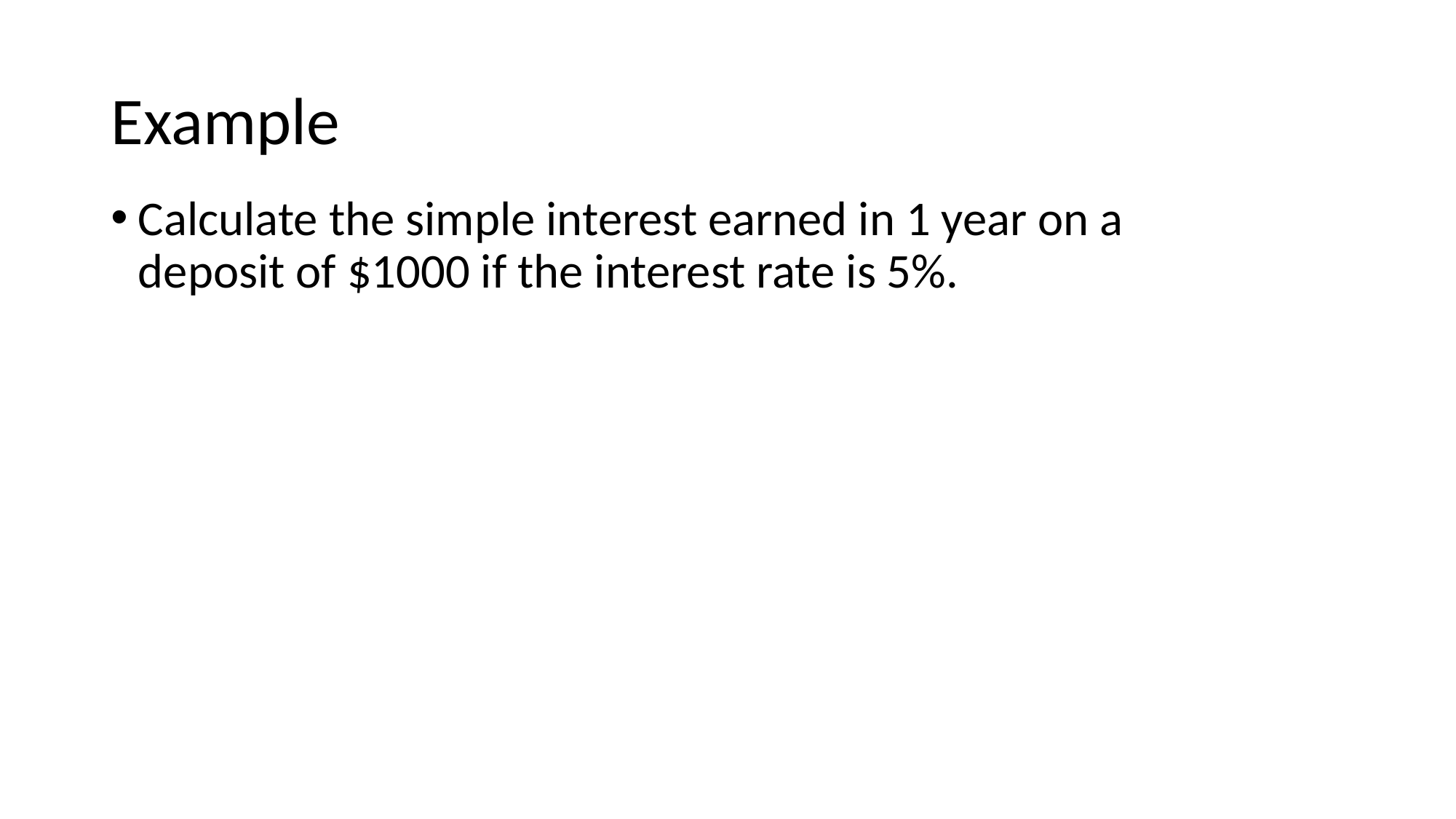

# Example
Calculate the simple interest earned in 1 year on a deposit of $1000 if the interest rate is 5%.